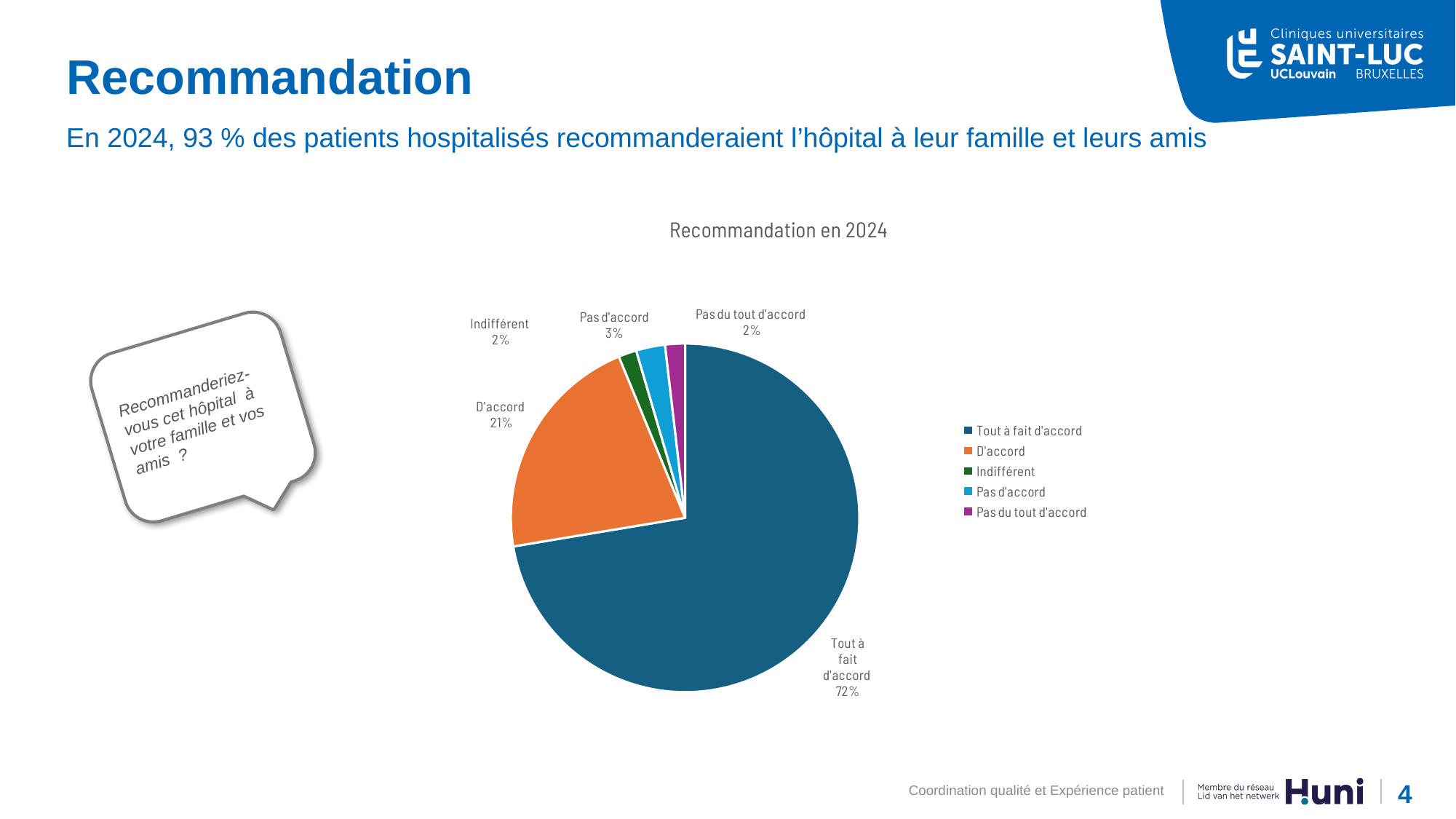

# Recommandation En 2024, 93 % des patients hospitalisés recommanderaient l’hôpital à leur famille et leurs amis

### Chart: Recommandation en 2024

| Category | % |
|---|---|
| Tout à fait d'accord  | 0.7237140084115173 |
| D'accord  | 0.21417017146554512 |
| Indifférent  | 0.016823034616628922 |
| Pas d'accord | 0.02685215140731155 |
| Pas du tout d'accord  | 0.01844063409899709 |

### Chart

| Category |
|---|

### Chart

| Category |
|---|
Recommanderiez-vous cet hôpital  à votre famille et vos amis  ?
4
Coordination qualité et Expérience patient